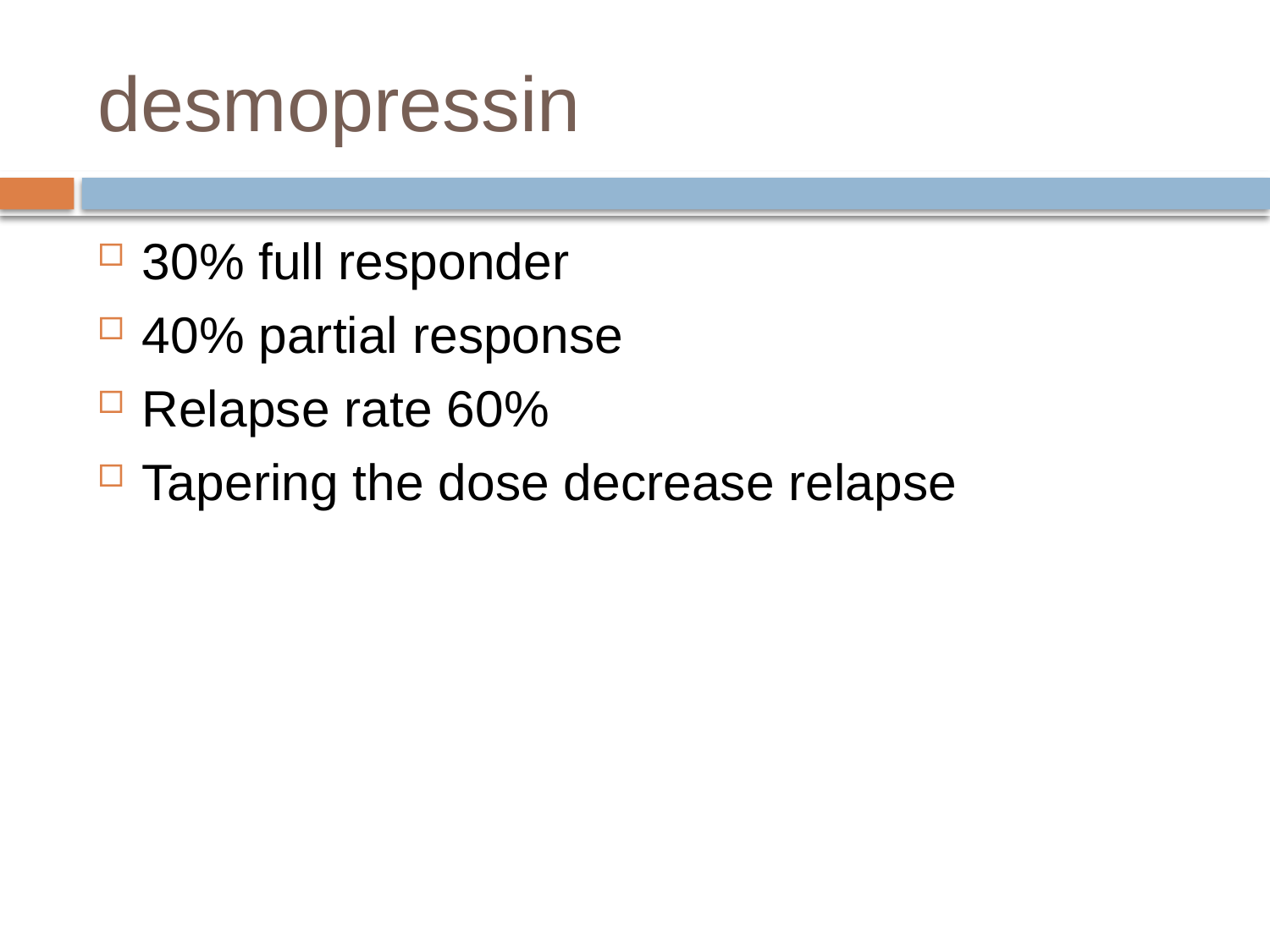

# desmopressin
30% full responder
40% partial response
Relapse rate 60%
Tapering the dose decrease relapse